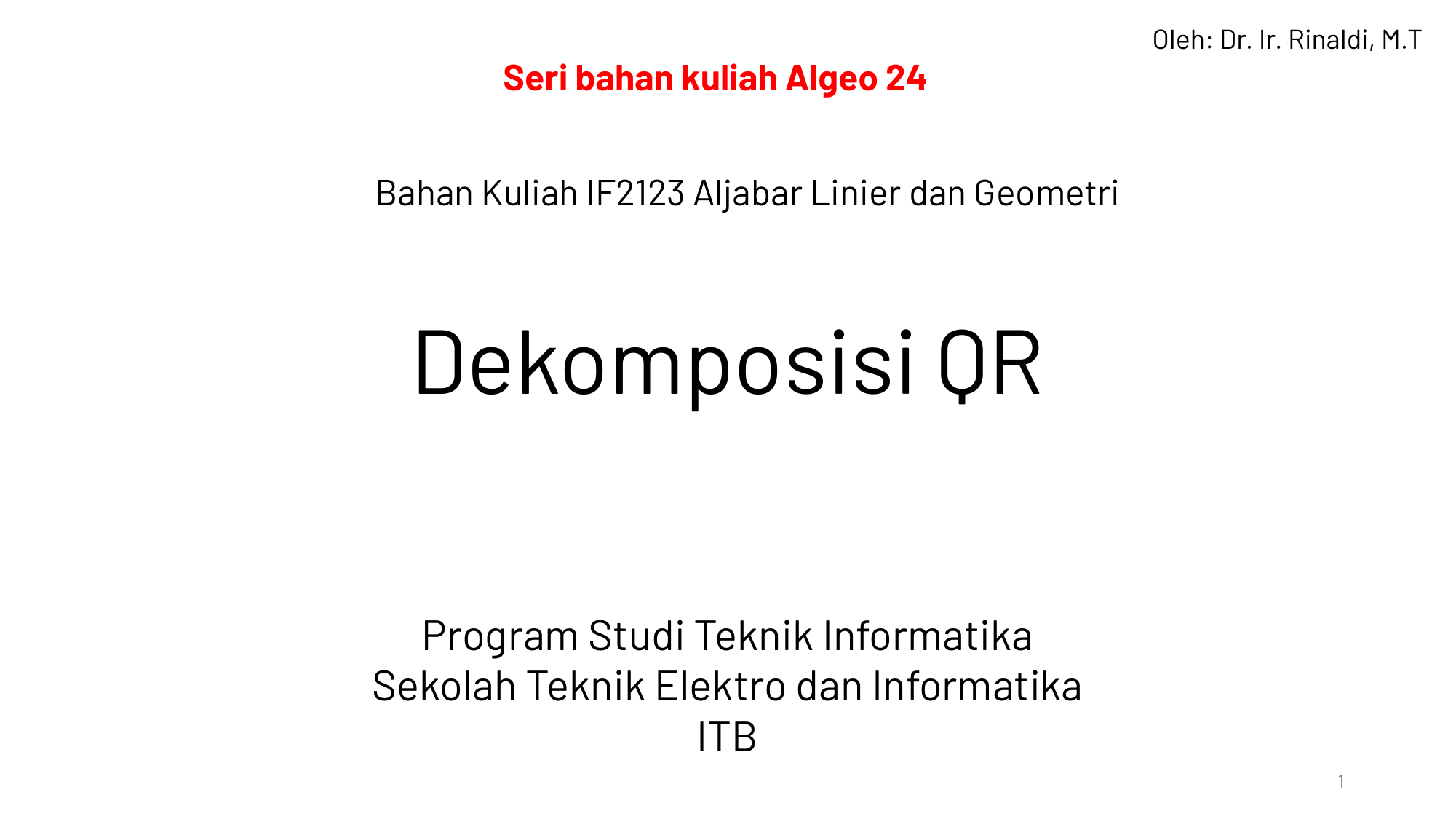

Oleh: Dr. Ir. Rinaldi, M.T
Seri bahan kuliah Algeo 24
# Dekomposisi QR
Bahan Kuliah IF2123 Aljabar Linier dan Geometri
Program Studi Teknik Informatika
Sekolah Teknik Elektro dan Informatika
ITB
1